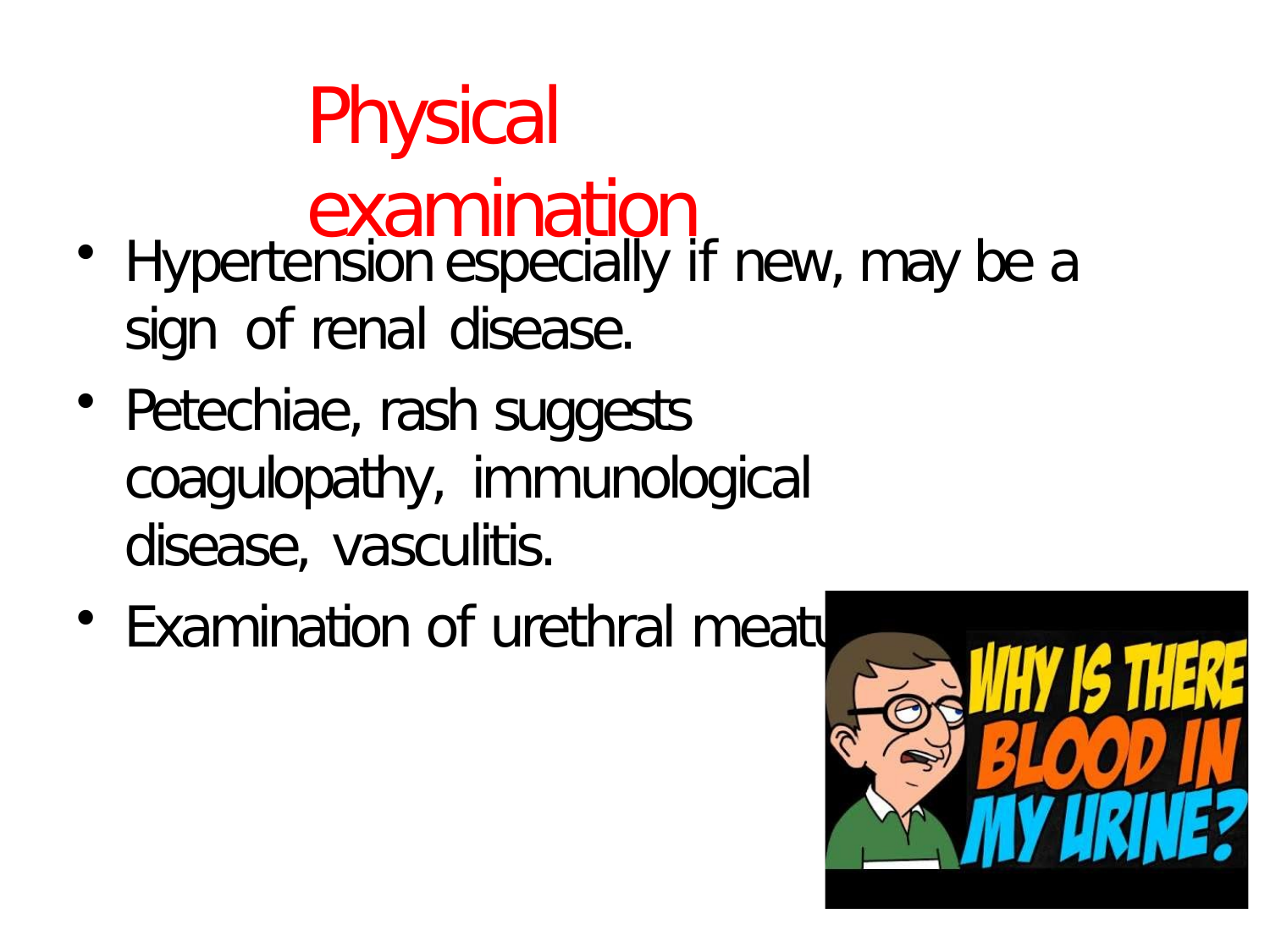

# Physical examination
Hypertension especially if new, may be a sign  of renal disease.
Petechiae, rash suggests coagulopathy,  immunological disease, vasculitis.
Examination of urethral meatus.